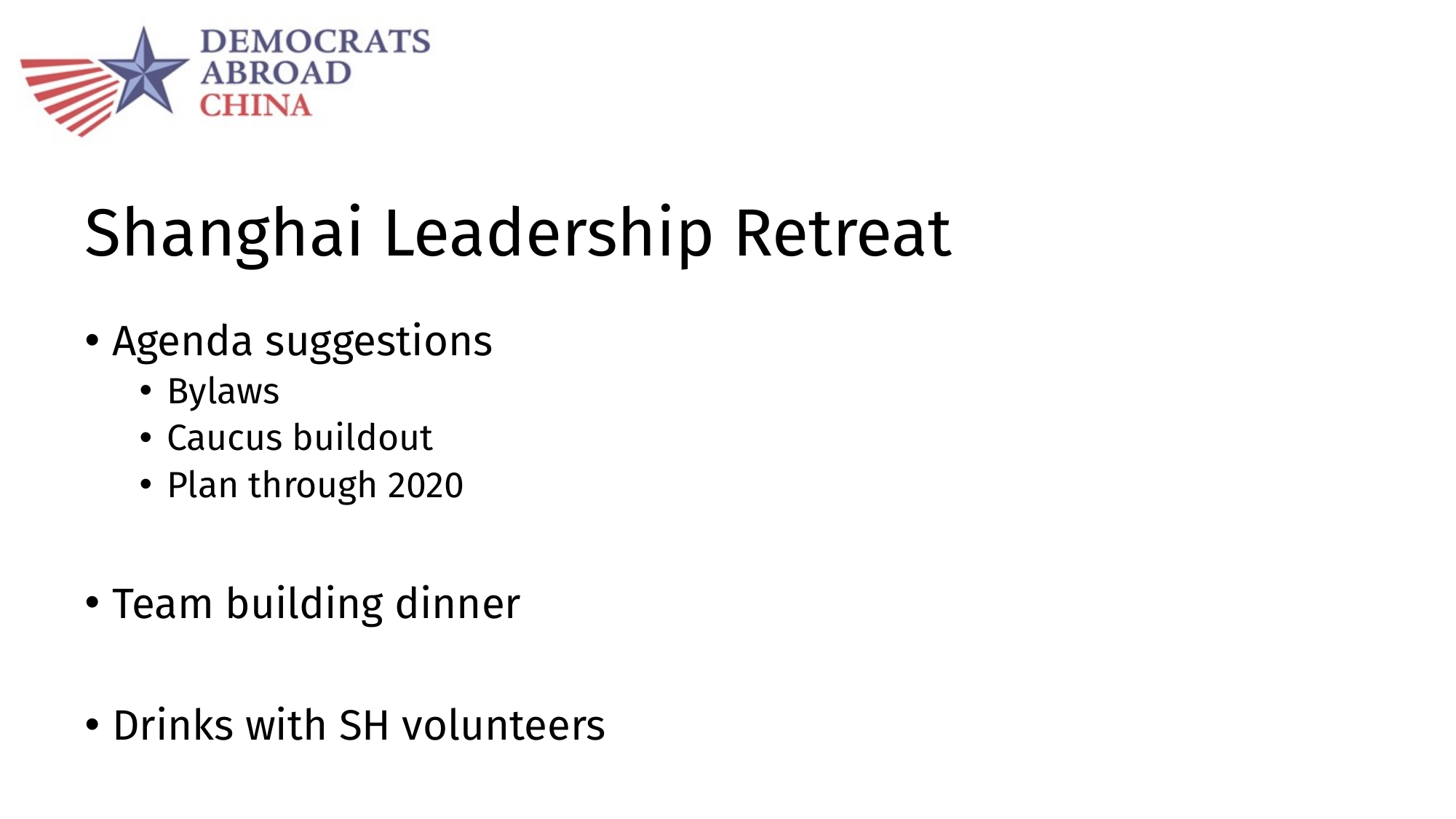

# Shanghai Leadership Retreat
Agenda suggestions
Bylaws
Caucus buildout
Plan through 2020

Team building dinner

Drinks with SH volunteers